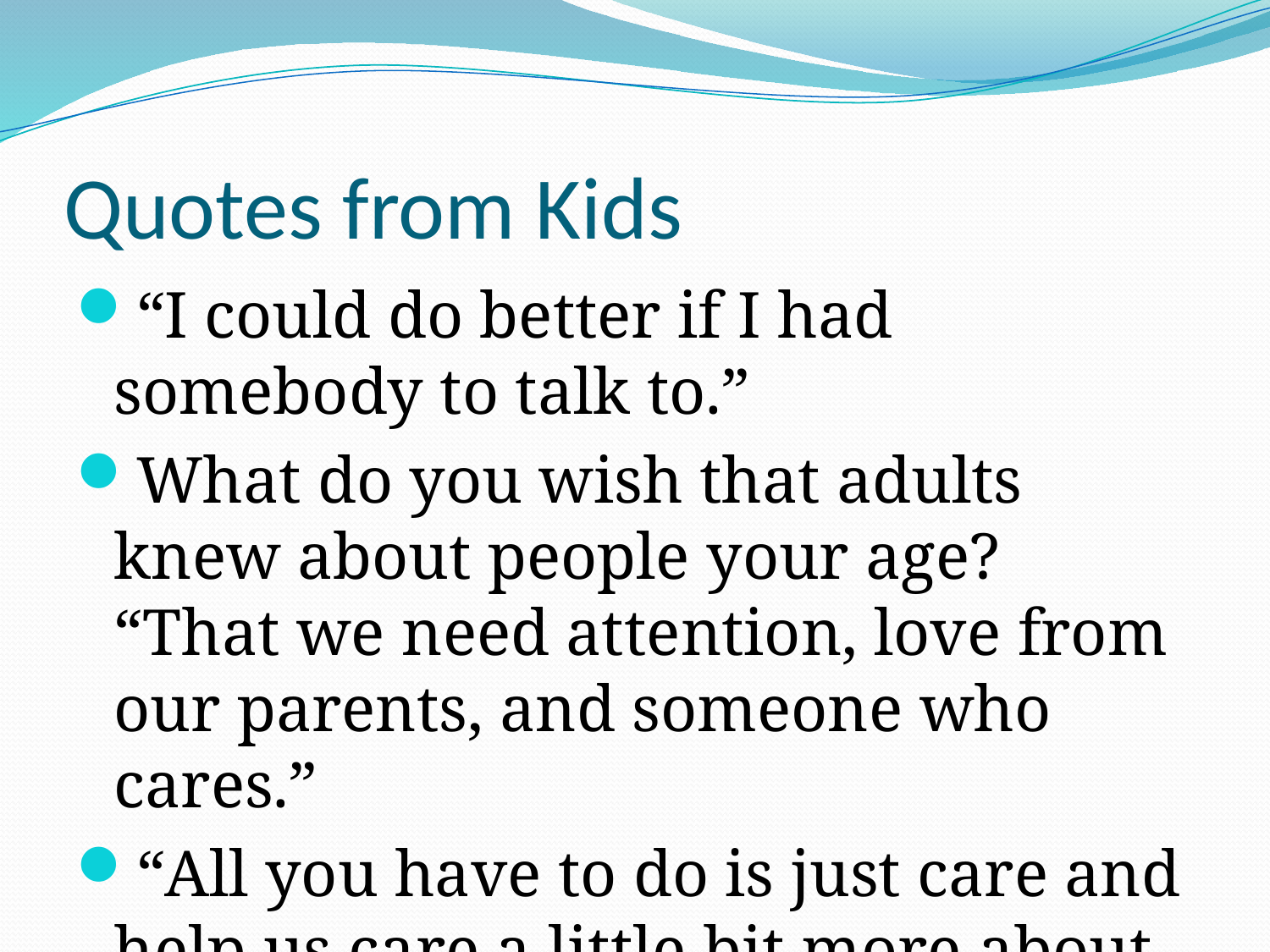

# Quotes from Kids
“I could do better if I had somebody to talk to.”
What do you wish that adults knew about people your age?  “That we need attention, love from our parents, and someone who cares.”
“All you have to do is just care and help us care a little bit more about school.”